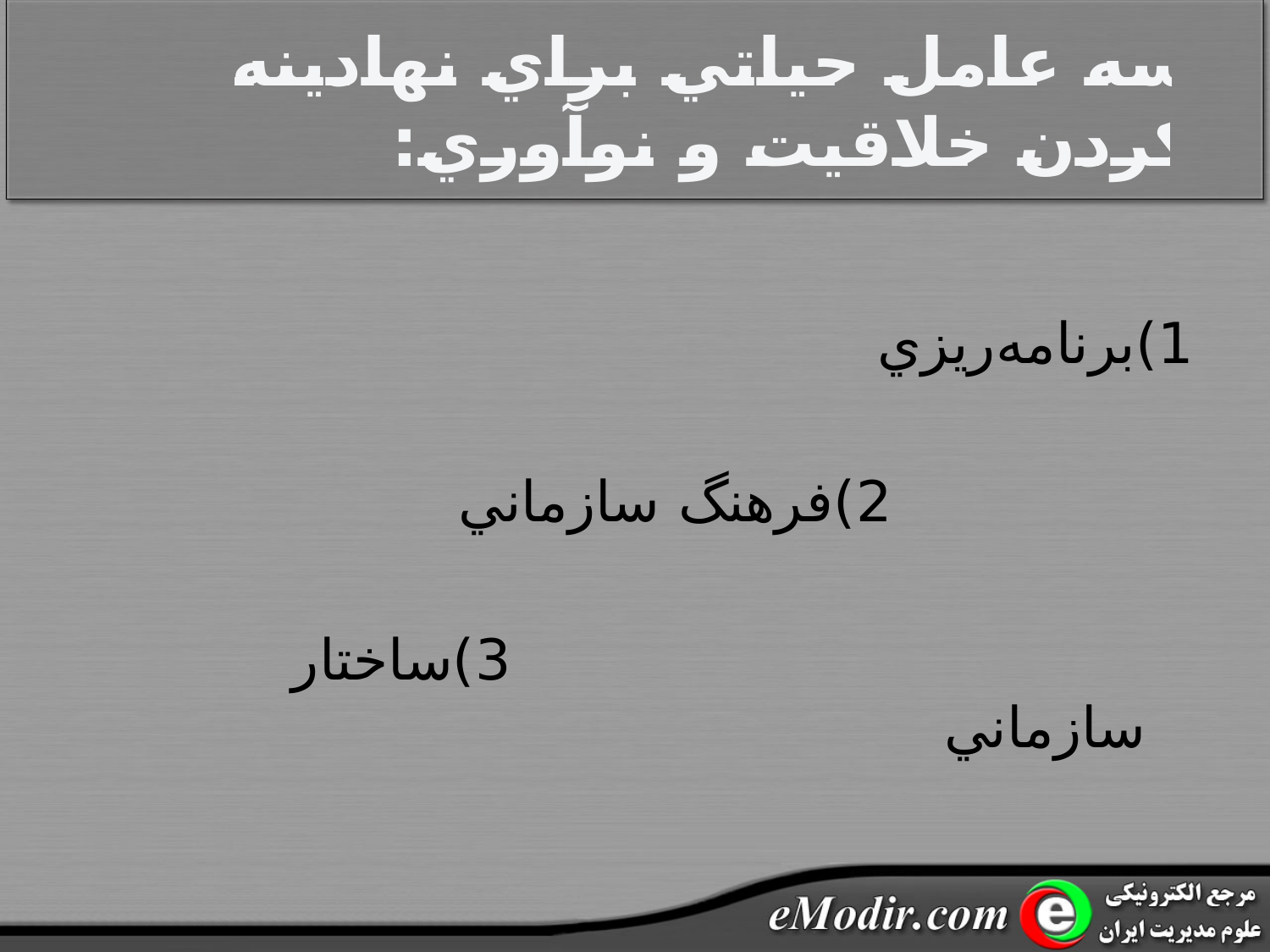

# سه عامل حياتي براي نهادينه کردن خلاقيت و نوآوري:

1)برنامه‌ريزي

				2)فرهنگ سازماني

							3)ساختار سازماني